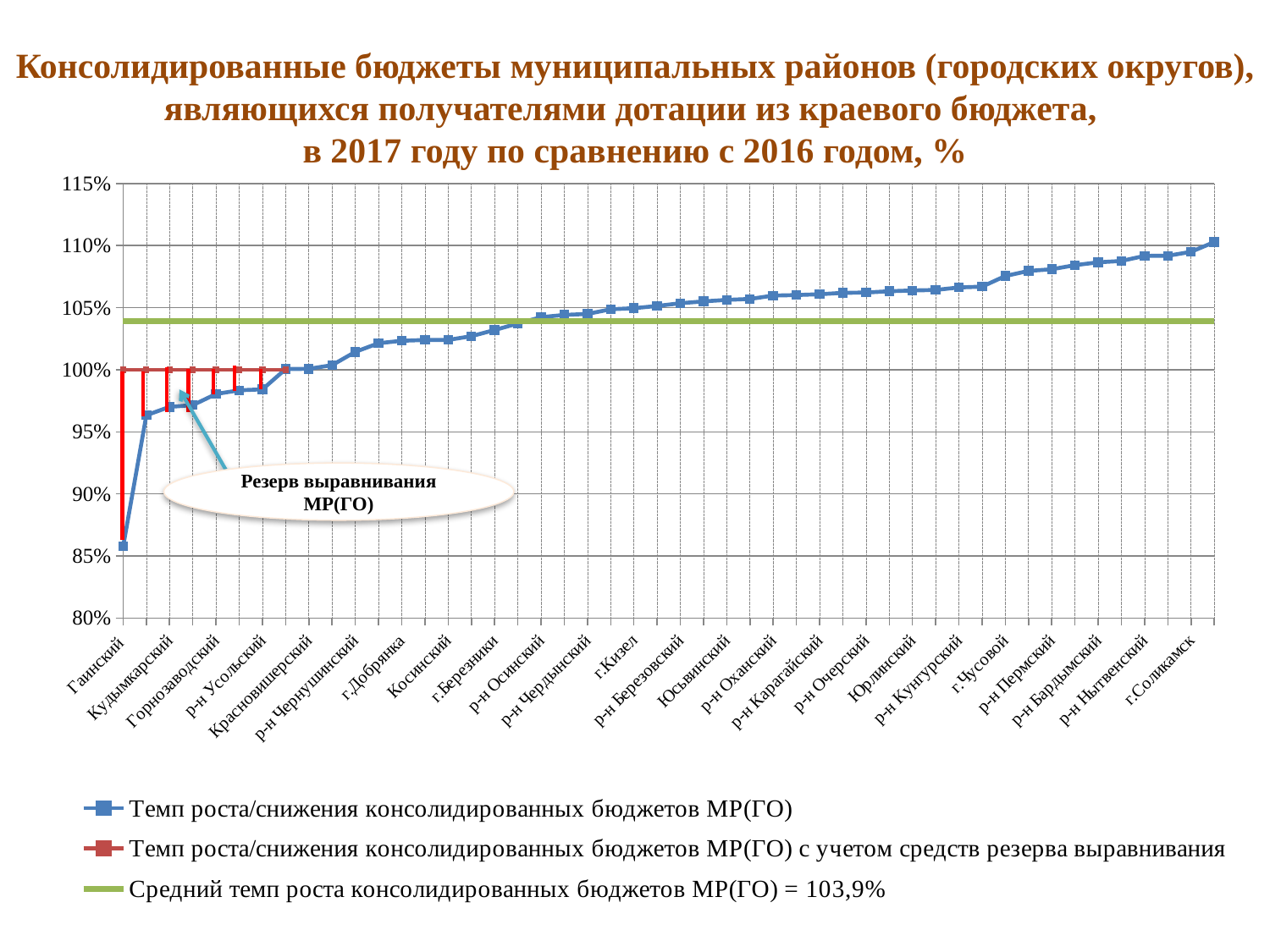

Консолидированные бюджеты муниципальных районов (городских округов), являющихся получателями дотации из краевого бюджета,
в 2017 году по сравнению с 2016 годом, %

### Chart

| Category | Темп роста/снижения консолидированных бюджетов МР(ГО)  | Темп роста/снижения консолидированных бюджетов МР(ГО) с учетом средств резерва выравнивания | Средний темп роста консолидированных бюджетов МР(ГО) = 103,9% |
|---|---|---|---|
| Гаинский  | 0.8576598224456174 | 1.0 | 1.039 |
| г.Краснокамск | 0.9633702986016264 | 1.0 | 1.039 |
| Кудымкарский | 0.9701154586444689 | 1.0 | 1.039 |
| р-н Б-Сосновский | 0.9715285900636487 | 1.0 | 1.039 |
| Горнозаводский | 0.980486170428126 | 1.0 | 1.039 |
| г.Губаха | 0.9834883119425772 | 1.0 | 1.039 |
| р-н Усольский | 0.984255658458985 | 1.0 | 1.039 |
| г.Кунгур | 1.0005787355377151 | 1.0 | 1.039 |
| Красновишерский | 1.000796480095477 | None | 1.039 |
| ЗАТО Звездный | 1.0037082262467498 | None | 1.039 |
| р-н Чернушинский | 1.0144352739690923 | None | 1.039 |
| р-н Октябрьский | 1.0213684507000476 | None | 1.039 |
| г.Добрянка | 1.0233636471208511 | None | 1.039 |
| р-н Ильинский | 1.023993018115091 | None | 1.039 |
| Косинский | 1.0240306387504214 | None | 1.039 |
| г.Пермь | 1.0270488765089005 | None | 1.039 |
| г.Березники | 1.0320186058304033 | None | 1.039 |
| Кочевский | 1.0372329662235857 | None | 1.039 |
| р-н Осинский | 1.0423488128623937 | None | 1.039 |
| Кудымкар ГО | 1.0441608261041038 | None | 1.039 |
| р-н Чердынский | 1.0449597459593647 | None | 1.039 |
| г.Александровск | 1.048695025161579 | None | 1.039 |
| г.Кизел | 1.0495921397856396 | None | 1.039 |
| р-н Кишертский | 1.0513901625592699 | None | 1.039 |
| р-н Березовский | 1.0535789961878674 | None | 1.039 |
| р-н Ординский | 1.0550661403393309 | None | 1.039 |
| Юсьвинский | 1.0562797891117932 | None | 1.039 |
| г.Гремячинск | 1.0570467996576924 | None | 1.039 |
| р-н Оханский | 1.0597623018576658 | None | 1.039 |
| г.Лысьва | 1.0601934523883634 | None | 1.039 |
| р-н Карагайский | 1.0608411863746108 | None | 1.039 |
| р-н Верещагинский | 1.0619732480080004 | None | 1.039 |
| р-н Очерский | 1.062190187778004 | None | 1.039 |
| р-н Частинский | 1.0632541051814337 | None | 1.039 |
| Юрлинский | 1.0638779698721441 | None | 1.039 |
| р-н Суксунский | 1.0642938104941564 | None | 1.039 |
| р-н Кунгурский | 1.066290232408871 | None | 1.039 |
| р-н Еловский | 1.0669418833748987 | None | 1.039 |
| г.Чусовой | 1.075530710412629 | None | 1.039 |
| р-н Куединский | 1.0796425113917019 | None | 1.039 |
| р-н Пермский | 1.0809352718011183 | None | 1.039 |
| р-н Сивинский | 1.0842570920260242 | None | 1.039 |
| р-н Бардымский | 1.0865299470588783 | None | 1.039 |
| р-н Соликамский | 1.0876402113829964 | None | 1.039 |
| р-н Нытвенский | 1.091752569514437 | None | 1.039 |
| г.Чайковский | 1.0918137224609752 | None | 1.039 |
| г.Соликамск | 1.0950042478957542 | None | 1.039 |
| р-н Уинский | 1.102842752089319 | None | 1.039 |
Резерв выравнивания МР(ГО)